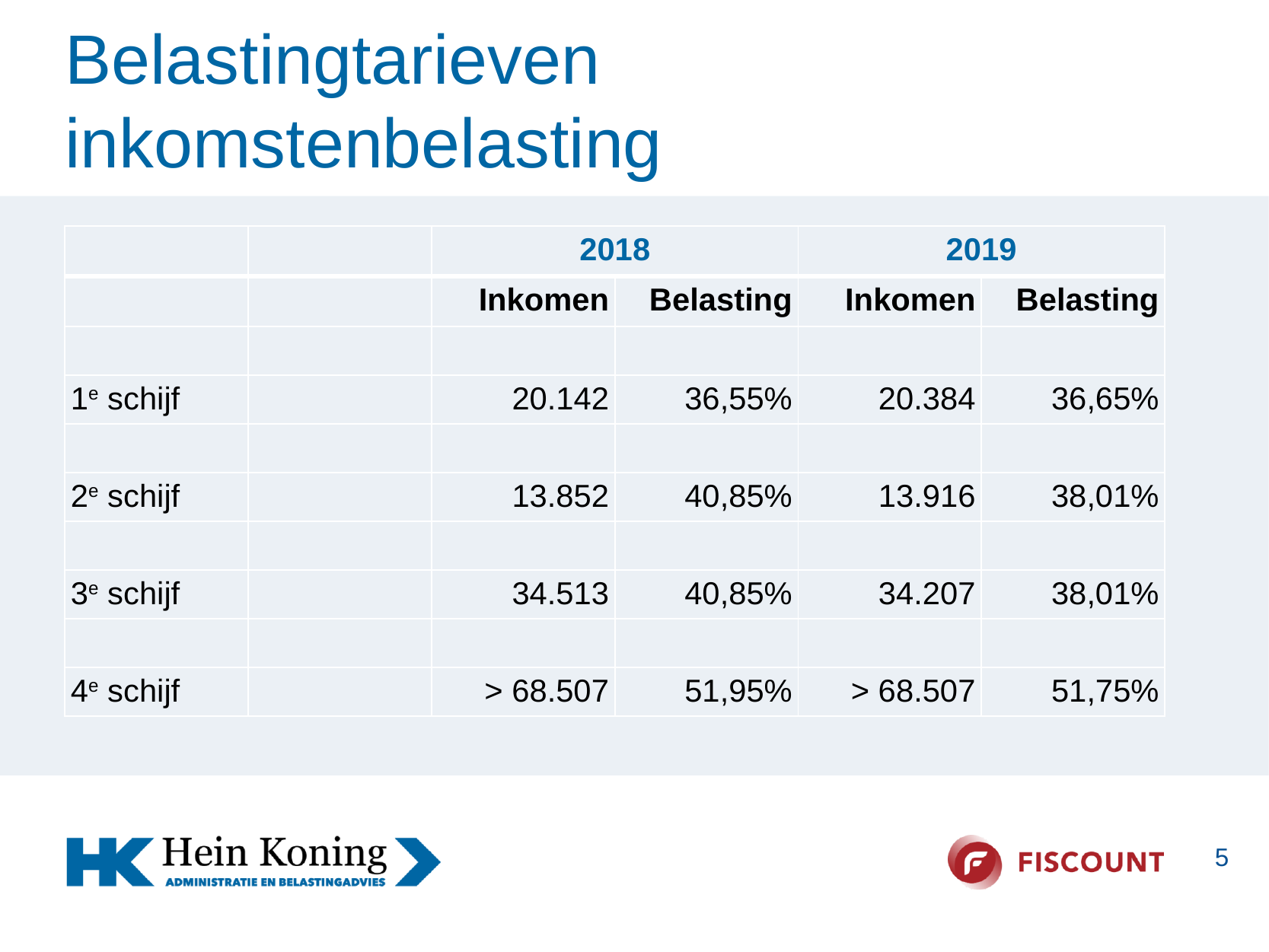

# Belastingtarieven inkomstenbelasting
|  |  | 2018 |  | 2019 |  |
| --- | --- | --- | --- | --- | --- |
|  |  | Inkomen | Belasting | Inkomen | Belasting |
|  |  |  |  |  |  |
| 1e schijf |  | 20.142 | 36,55% | 20.384 | 36,65% |
|  |  |  |  |  |  |
| 2e schijf |  | 13.852 | 40,85% | 13.916 | 38,01% |
|  |  |  |  |  |  |
| 3e schijf |  | 34.513 | 40,85% | 34.207 | 38,01% |
|  |  |  |  |  |  |
| 4e schijf |  | > 68.507 | 51,95% | > 68.507 | 51,75% |
5